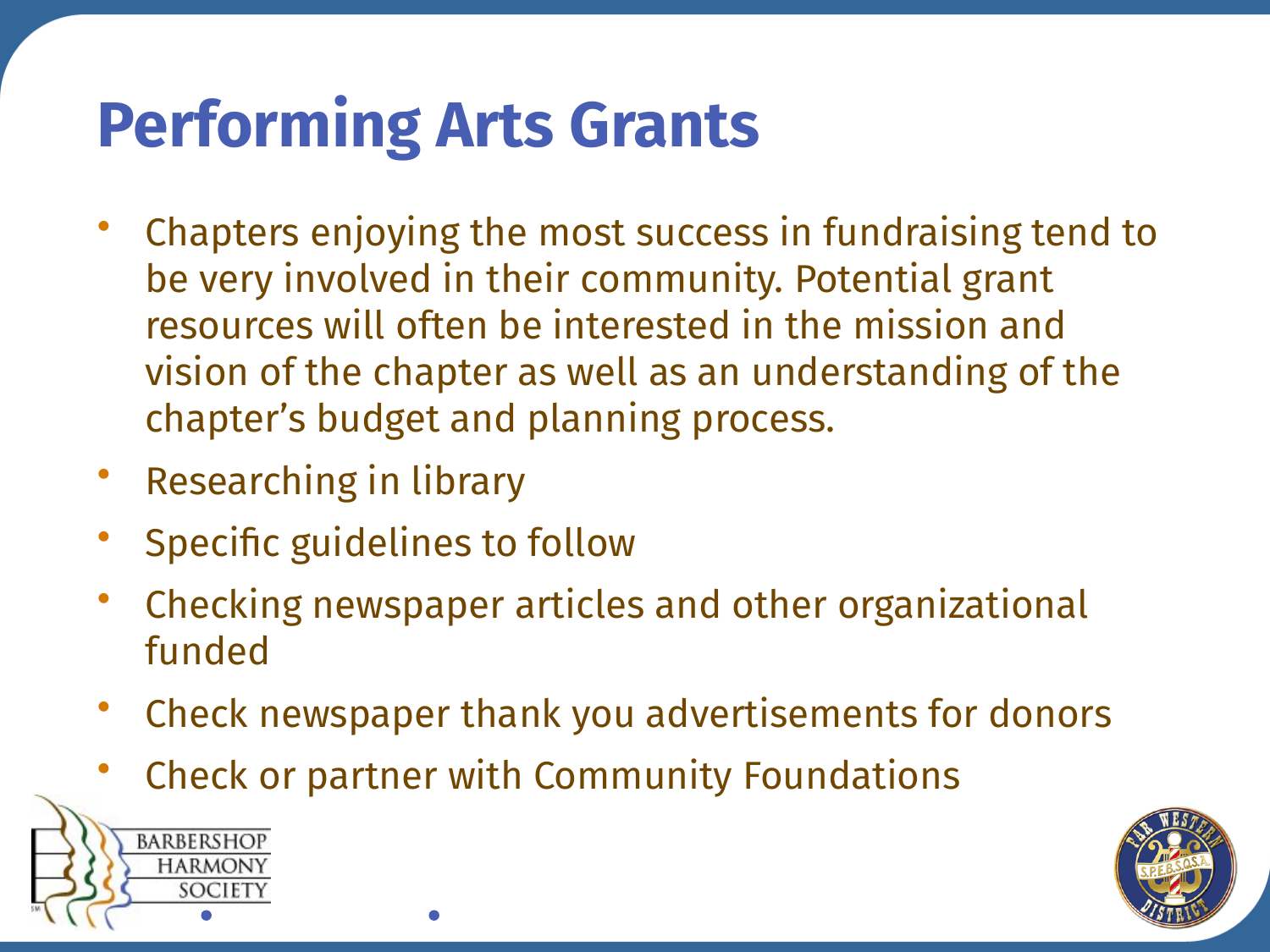

# Performing Arts Grants
Chapters enjoying the most success in fundraising tend to be very involved in their community. Potential grant resources will often be interested in the mission and vision of the chapter as well as an understanding of the chapter’s budget and planning process.
Researching in library
Specific guidelines to follow
Checking newspaper articles and other organizational funded
Check newspaper thank you advertisements for donors
Check or partner with Community Foundations